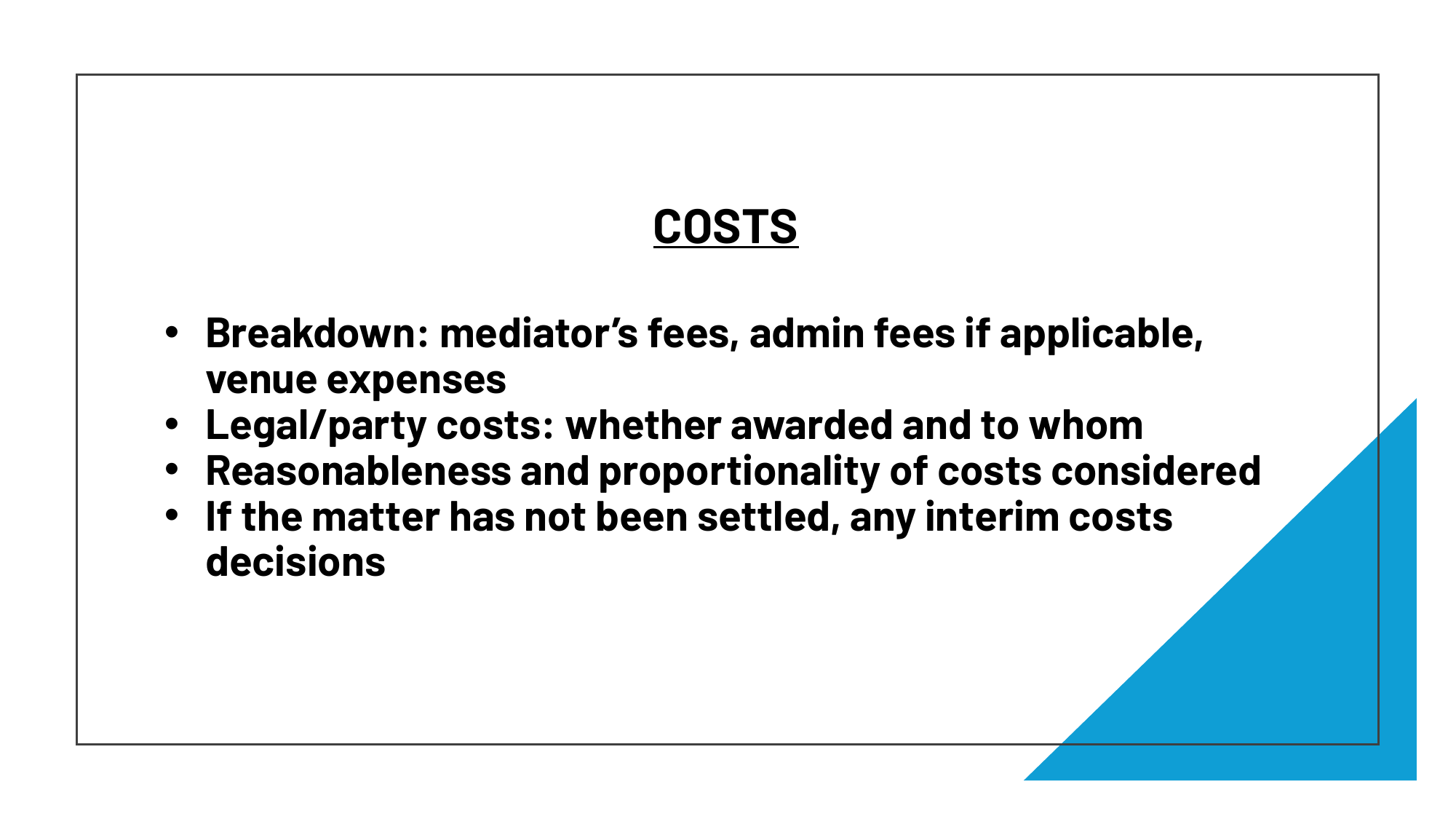

COSTS

Breakdown: mediator’s fees, admin fees if applicable, venue expenses
Legal/party costs: whether awarded and to whom
Reasonableness and proportionality of costs considered
If the matter has not been settled, any interim costs decisions